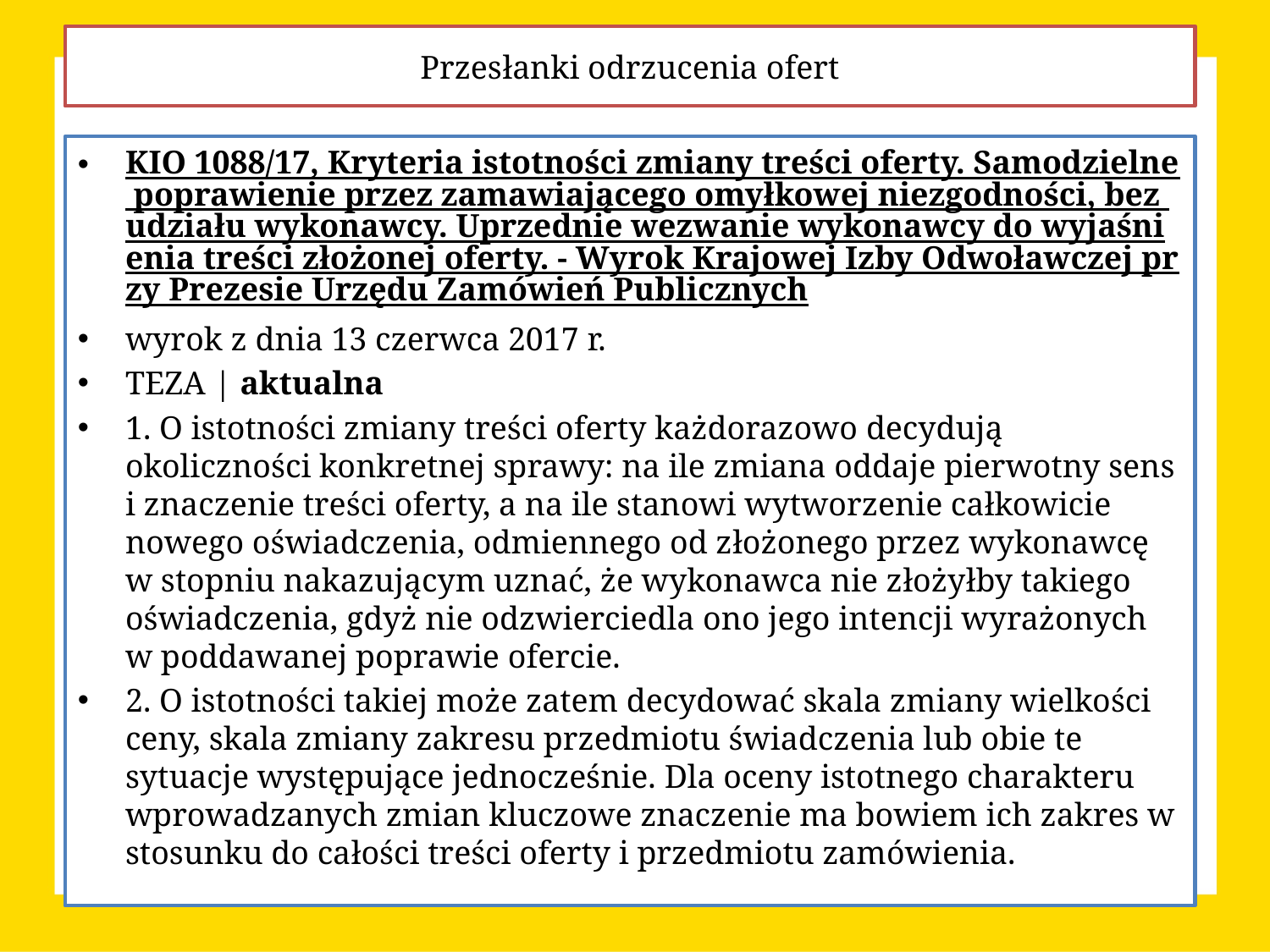

Przesłanki odrzucenia ofert
KIO 1088/17, Kryteria istotności zmiany treści oferty. Samodzielne poprawienie przez zamawiającego omyłkowej niezgodności, bez udziału wykonawcy. Uprzednie wezwanie wykonawcy do wyjaśnienia treści złożonej oferty. - Wyrok Krajowej Izby Odwoławczej przy Prezesie Urzędu Zamówień Publicznych
wyrok z dnia 13 czerwca 2017 r.
TEZA | aktualna
1. O istotności zmiany treści oferty każdorazowo decydują okoliczności konkretnej sprawy: na ile zmiana oddaje pierwotny sens i znaczenie treści oferty, a na ile stanowi wytworzenie całkowicie nowego oświadczenia, odmiennego od złożonego przez wykonawcę w stopniu nakazującym uznać, że wykonawca nie złożyłby takiego oświadczenia, gdyż nie odzwierciedla ono jego intencji wyrażonych w poddawanej poprawie ofercie.
2. O istotności takiej może zatem decydować skala zmiany wielkości ceny, skala zmiany zakresu przedmiotu świadczenia lub obie te sytuacje występujące jednocześnie. Dla oceny istotnego charakteru wprowadzanych zmian kluczowe znaczenie ma bowiem ich zakres w stosunku do całości treści oferty i przedmiotu zamówienia.